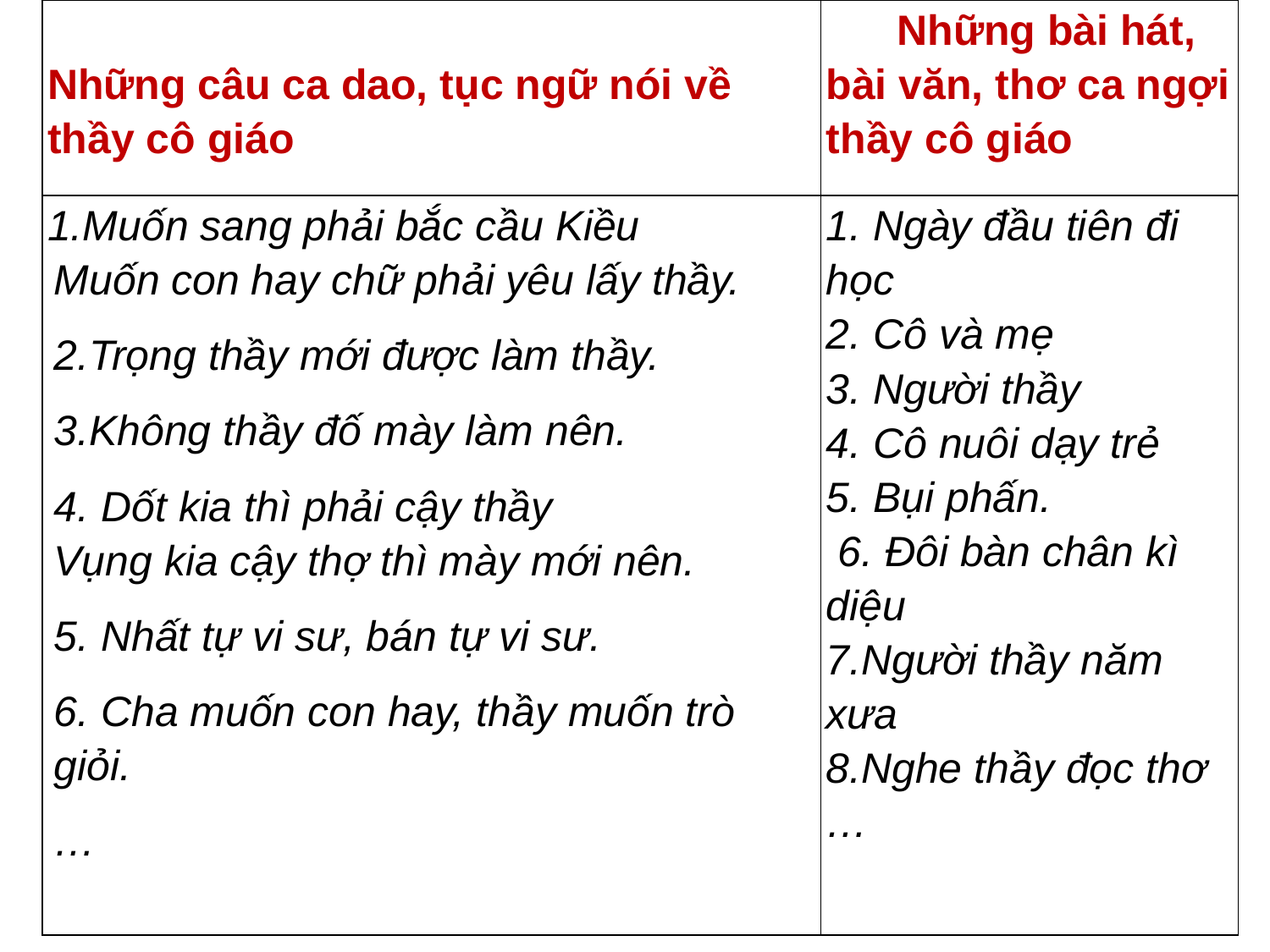

| Những câu ca dao, tục ngữ nói về thầy cô giáo | Những bài hát, bài văn, thơ ca ngợi thầy cô giáo |
| --- | --- |
| 1.Muốn sang phải bắc cầu Kiều Muốn con hay chữ phải yêu lấy thầy. 2.Trọng thầy mới được làm thầy. 3.Không thầy đố mày làm nên. 4. Dốt kia thì phải cậy thầy Vụng kia cậy thợ thì mày mới nên. 5. Nhất tự vi sư, bán tự vi sư. 6. Cha muốn con hay, thầy muốn trò giỏi. … | 1. Ngày đầu tiên đi học 2. Cô và mẹ 3. Người thầy 4. Cô nuôi dạy trẻ 5. Bụi phấn. 6. Đôi bàn chân kì diệu 7.Người thầy năm xưa 8.Nghe thầy đọc thơ … |